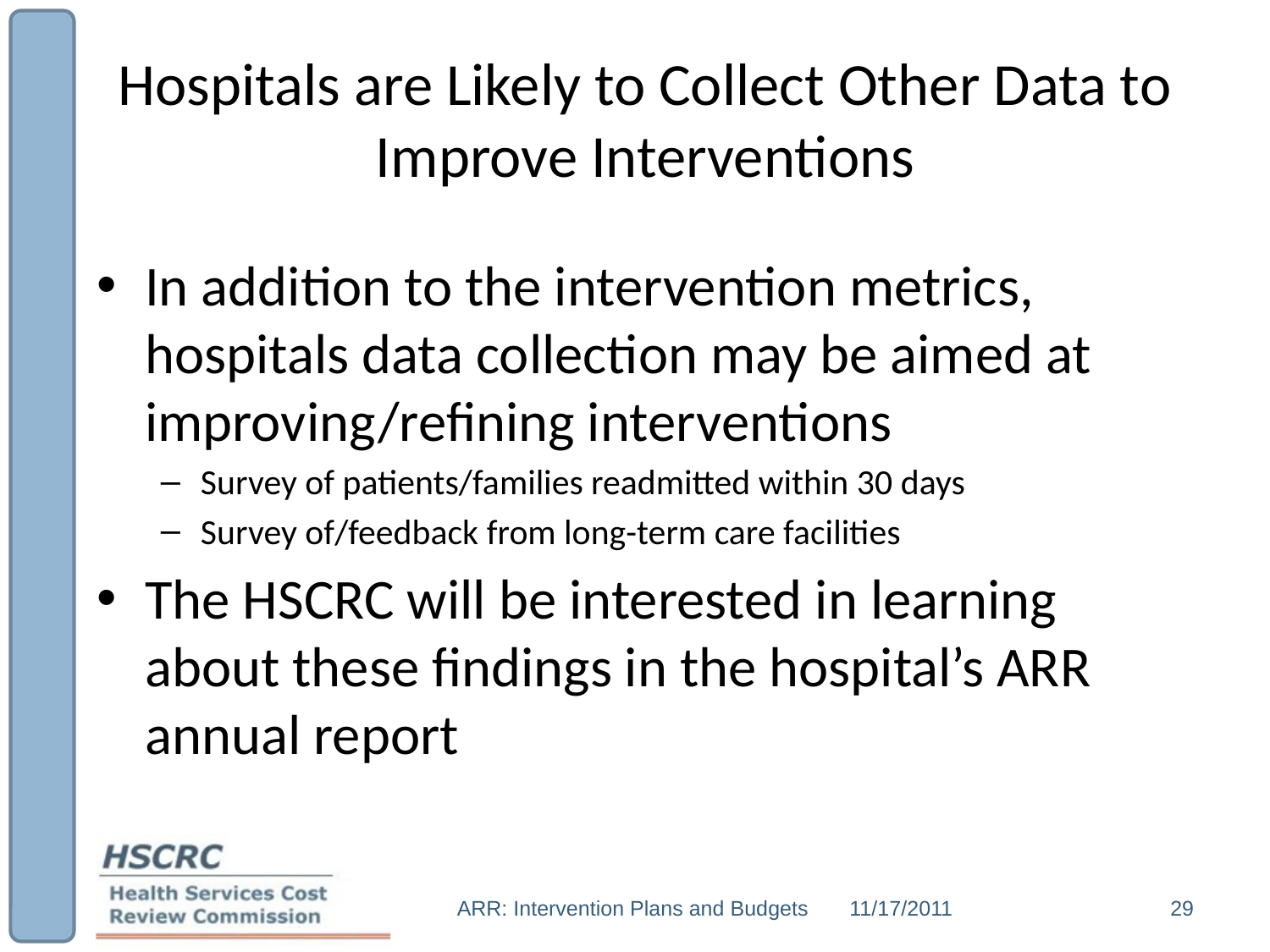

# Hospitals are Likely to Collect Other Data to Improve Interventions
In addition to the intervention metrics, hospitals data collection may be aimed at improving/refining interventions
Survey of patients/families readmitted within 30 days
Survey of/feedback from long-term care facilities
The HSCRC will be interested in learning about these findings in the hospital’s ARR annual report